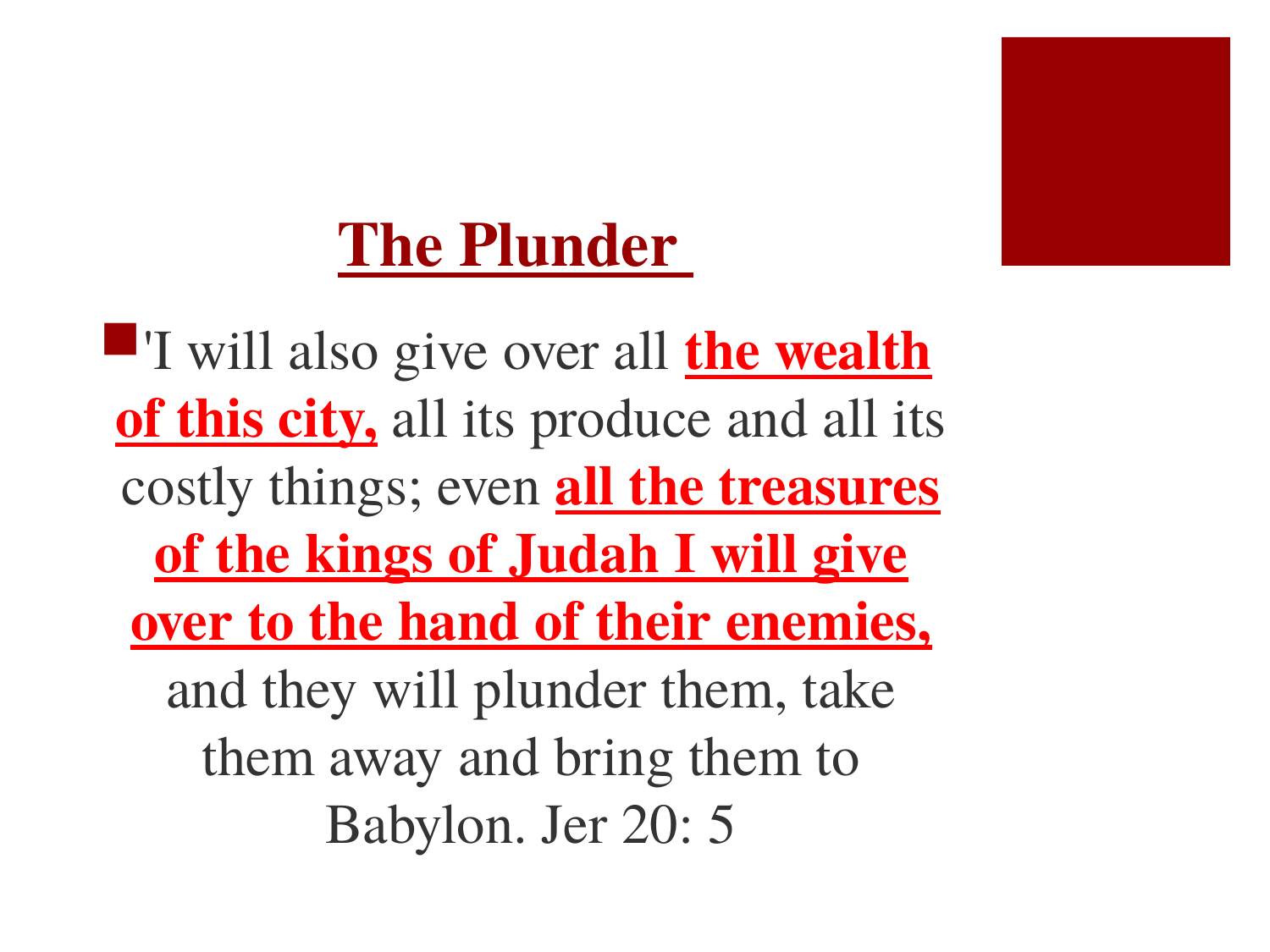

# The Plunder
'I will also give over all the wealth of this city, all its produce and all its costly things; even all the treasures of the kings of Judah I will give over to the hand of their enemies, and they will plunder them, take them away and bring them to Babylon. Jer 20: 5